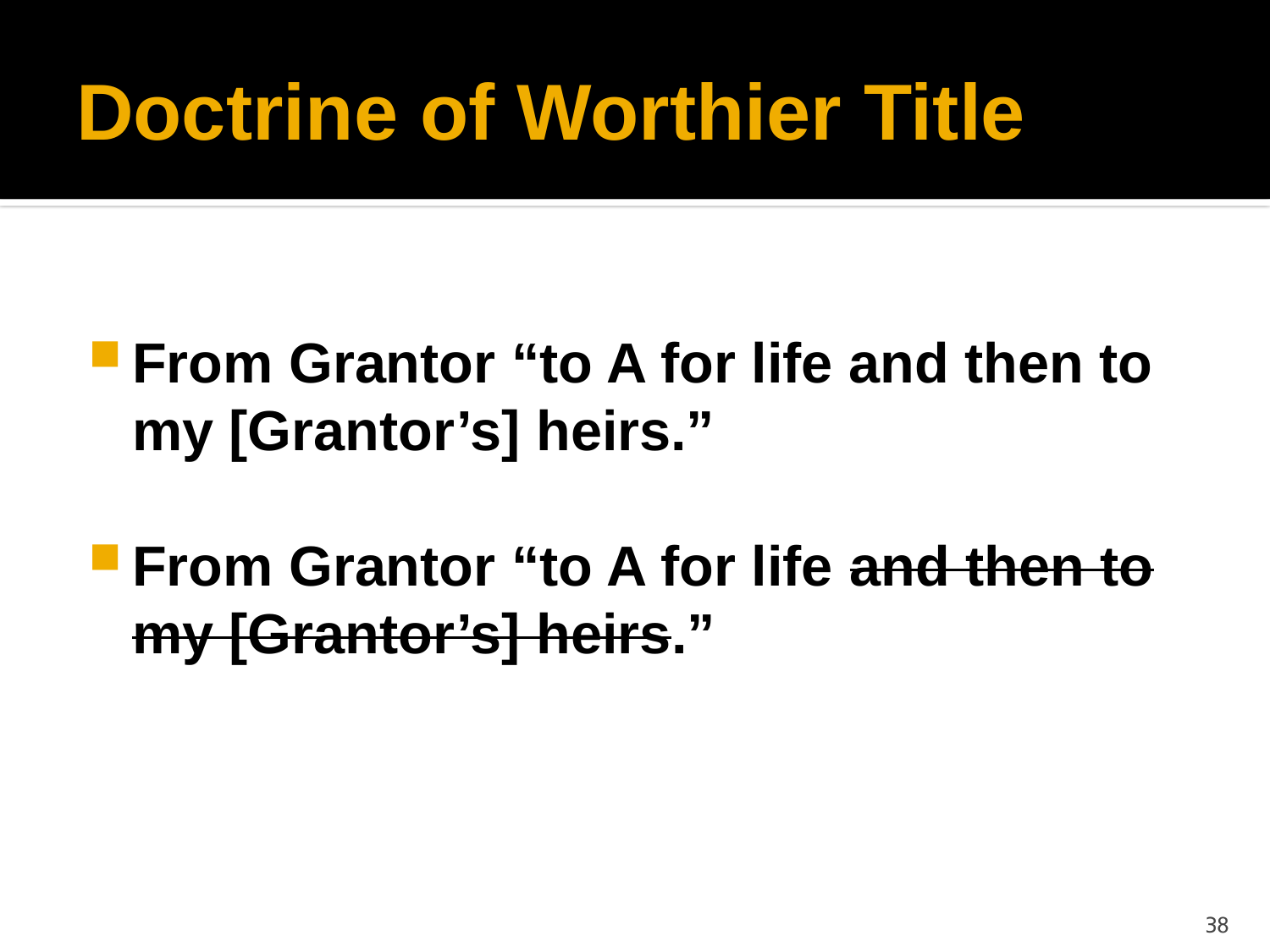

# Doctrine of Worthier Title

From Grantor “to A for life and then to my [Grantor’s] heirs.”

From Grantor “to A for life and then to my [Grantor’s] heirs.”

38